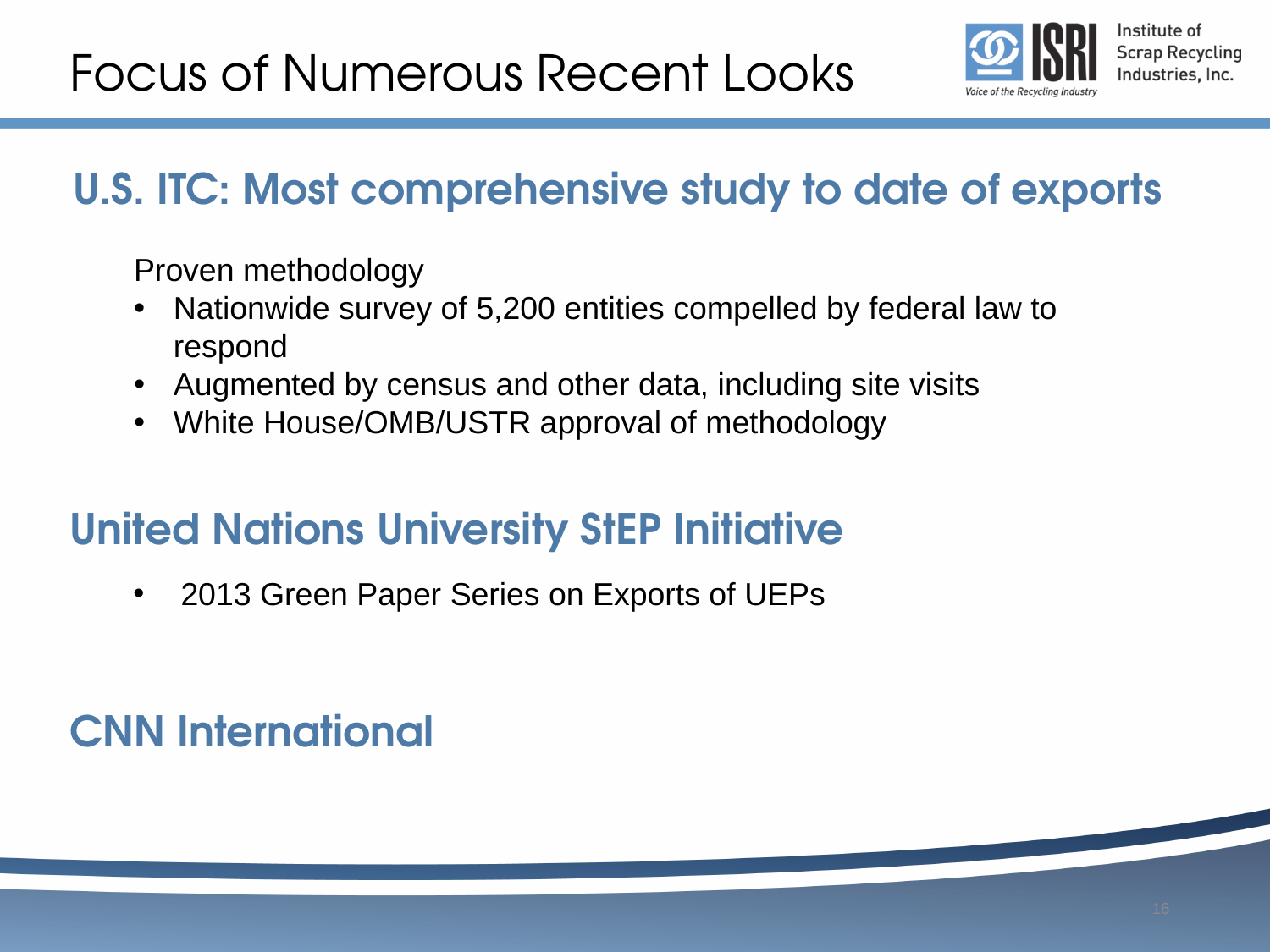

# Focus of Numerous Recent Looks
U.S. ITC: Most comprehensive study to date of exports
Proven methodology
Nationwide survey of 5,200 entities compelled by federal law to respond
Augmented by census and other data, including site visits
White House/OMB/USTR approval of methodology
United Nations University StEP Initiative
2013 Green Paper Series on Exports of UEPs

CNN International

16